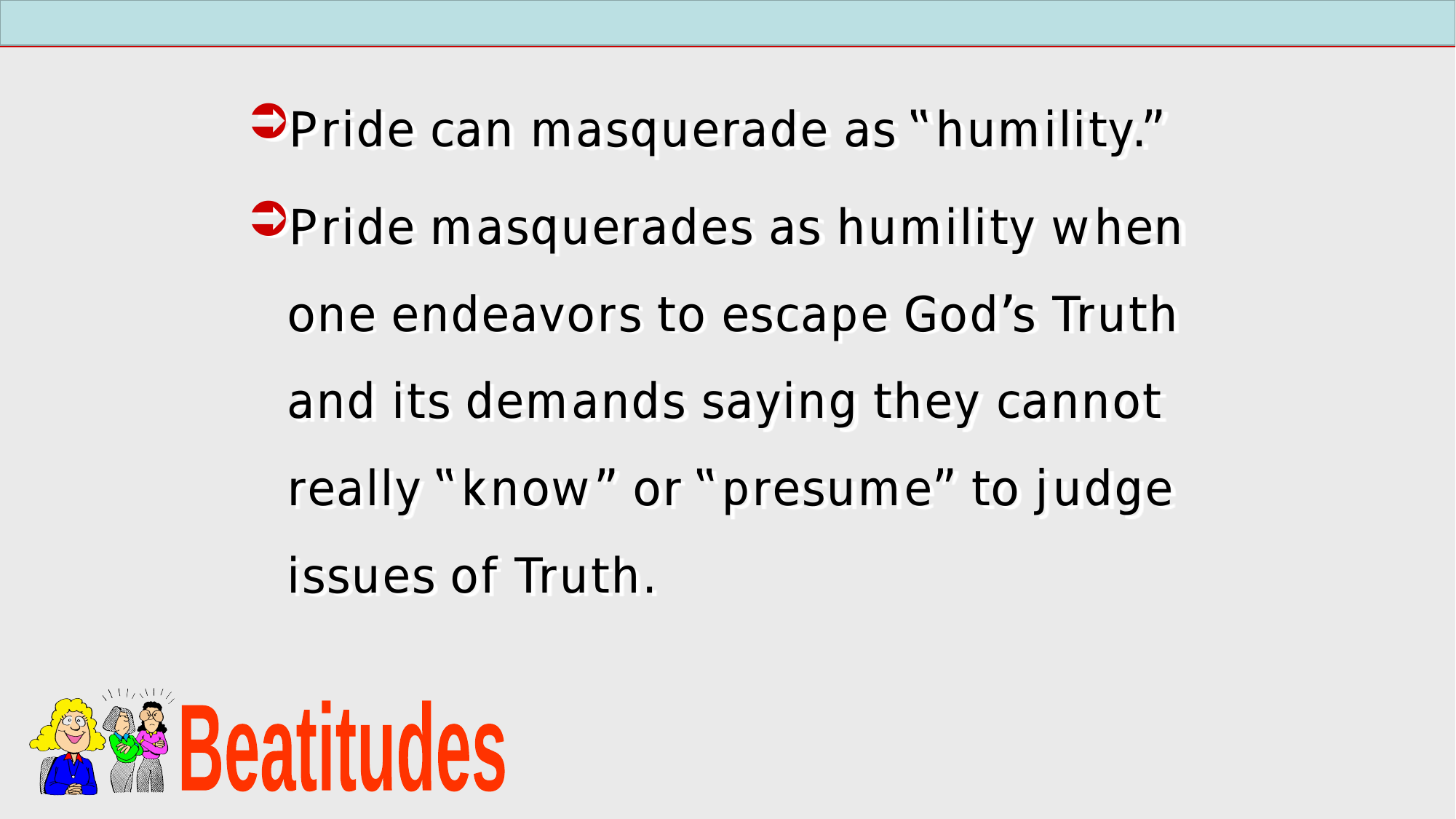

Pride can masquerade as “humility.”
Pride masquerades as humility when one endeavors to escape God’s Truth and its demands saying they cannot really “know” or “presume” to judge issues of Truth.